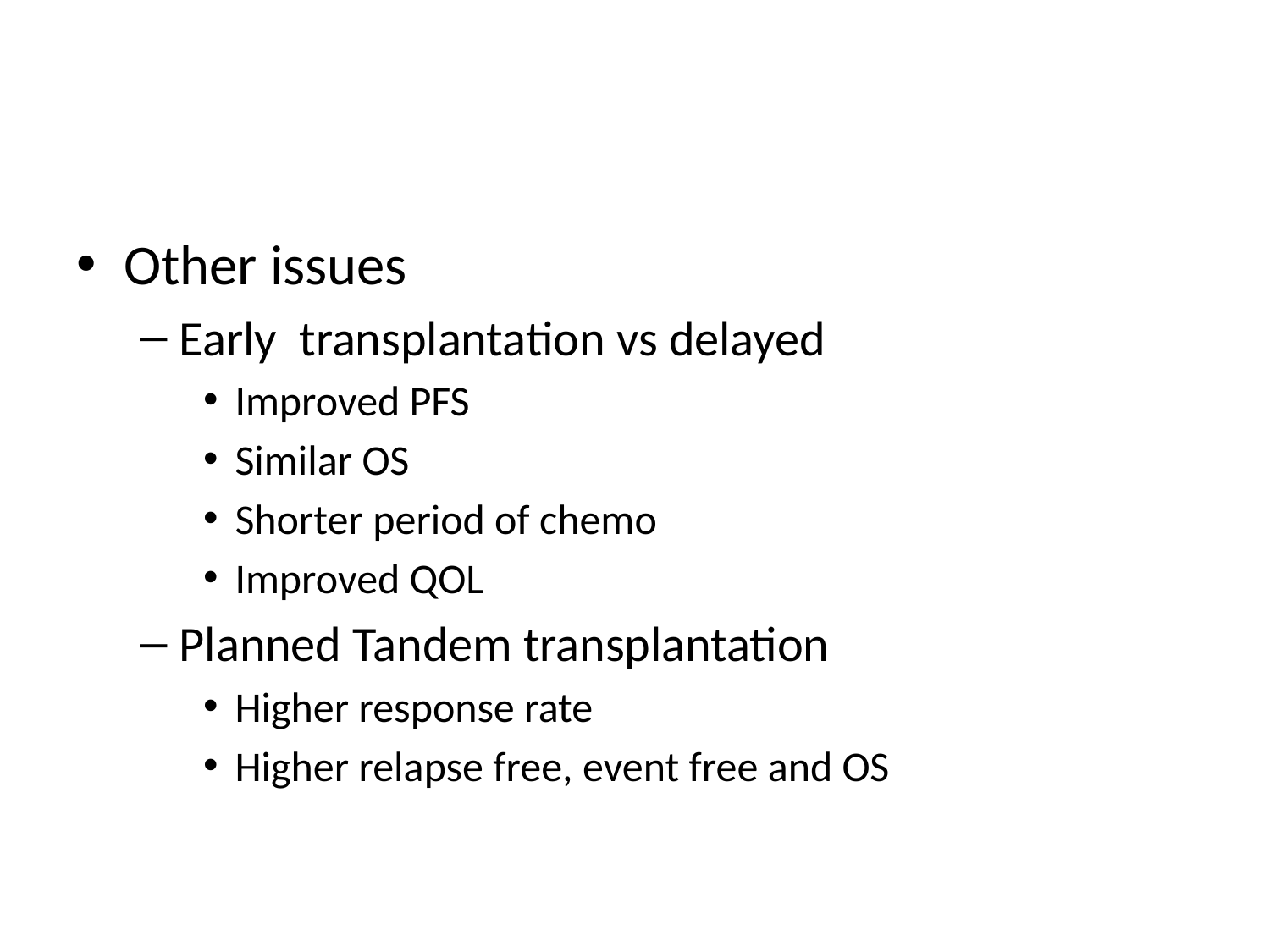

#
Other issues
Early  transplantation vs delayed
Improved PFS
Similar OS
Shorter period of chemo
Improved QOL
Planned Tandem transplantation
Higher response rate
Higher relapse free, event free and OS